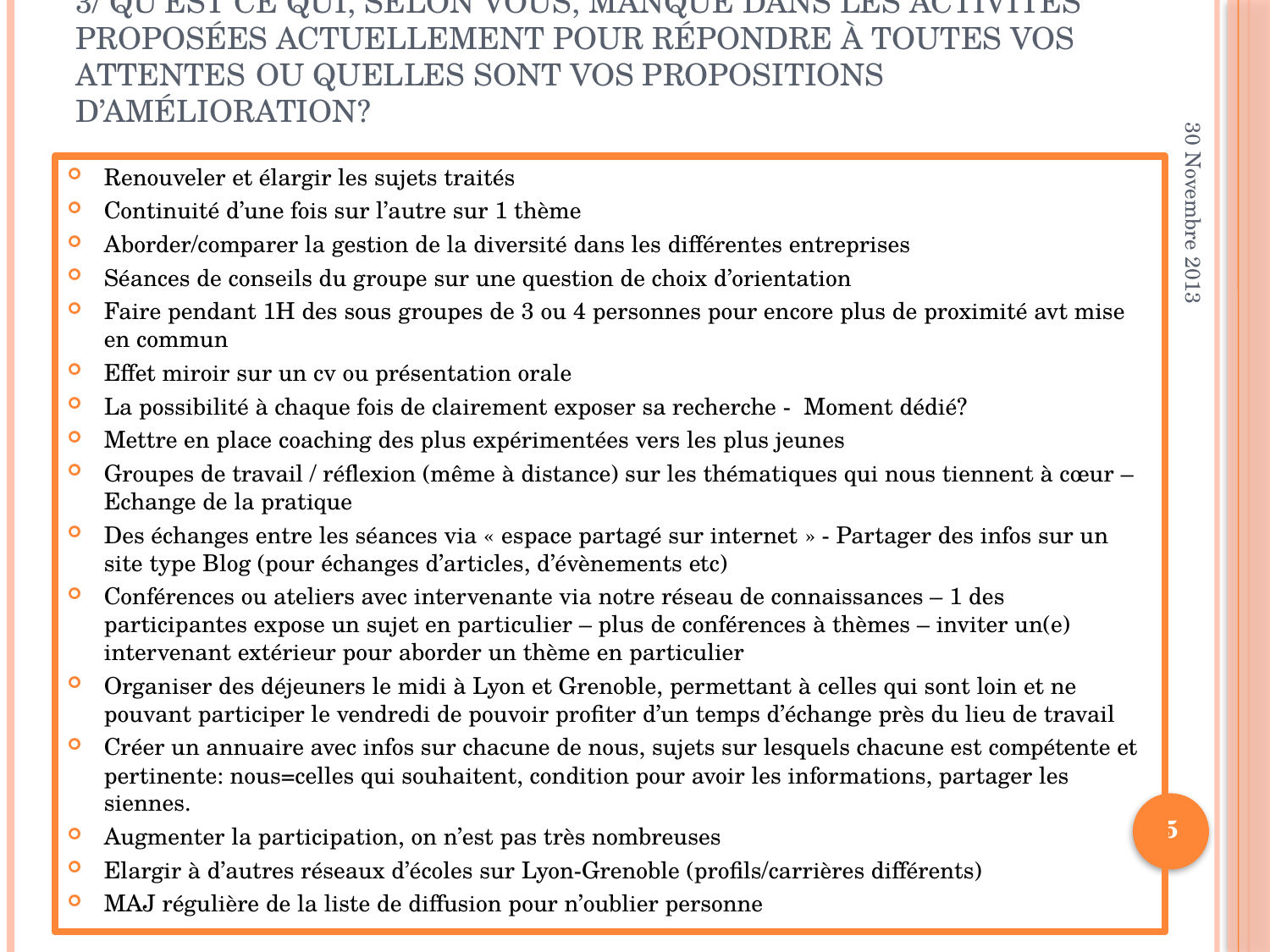

# 3/ Qu’est ce qui, selon vous, manque dans les activités proposées actuellement pour répondre à toutes vos attentes ou quelles sont vos propositions d’amélioration?
30 Novembre 2013
Renouveler et élargir les sujets traités
Continuité d’une fois sur l’autre sur 1 thème
Aborder/comparer la gestion de la diversité dans les différentes entreprises
Séances de conseils du groupe sur une question de choix d’orientation
Faire pendant 1H des sous groupes de 3 ou 4 personnes pour encore plus de proximité avt mise en commun
Effet miroir sur un cv ou présentation orale
La possibilité à chaque fois de clairement exposer sa recherche -  Moment dédié?
Mettre en place coaching des plus expérimentées vers les plus jeunes
Groupes de travail / réflexion (même à distance) sur les thématiques qui nous tiennent à cœur – Echange de la pratique
Des échanges entre les séances via « espace partagé sur internet » - Partager des infos sur un site type Blog (pour échanges d’articles, d’évènements etc)
Conférences ou ateliers avec intervenante via notre réseau de connaissances – 1 des participantes expose un sujet en particulier – plus de conférences à thèmes – inviter un(e) intervenant extérieur pour aborder un thème en particulier
Organiser des déjeuners le midi à Lyon et Grenoble, permettant à celles qui sont loin et ne pouvant participer le vendredi de pouvoir profiter d’un temps d’échange près du lieu de travail
Créer un annuaire avec infos sur chacune de nous, sujets sur lesquels chacune est compétente et pertinente: nous=celles qui souhaitent, condition pour avoir les informations, partager les siennes.
Augmenter la participation, on n’est pas très nombreuses
Elargir à d’autres réseaux d’écoles sur Lyon-Grenoble (profils/carrières différents)
MAJ régulière de la liste de diffusion pour n’oublier personne

5